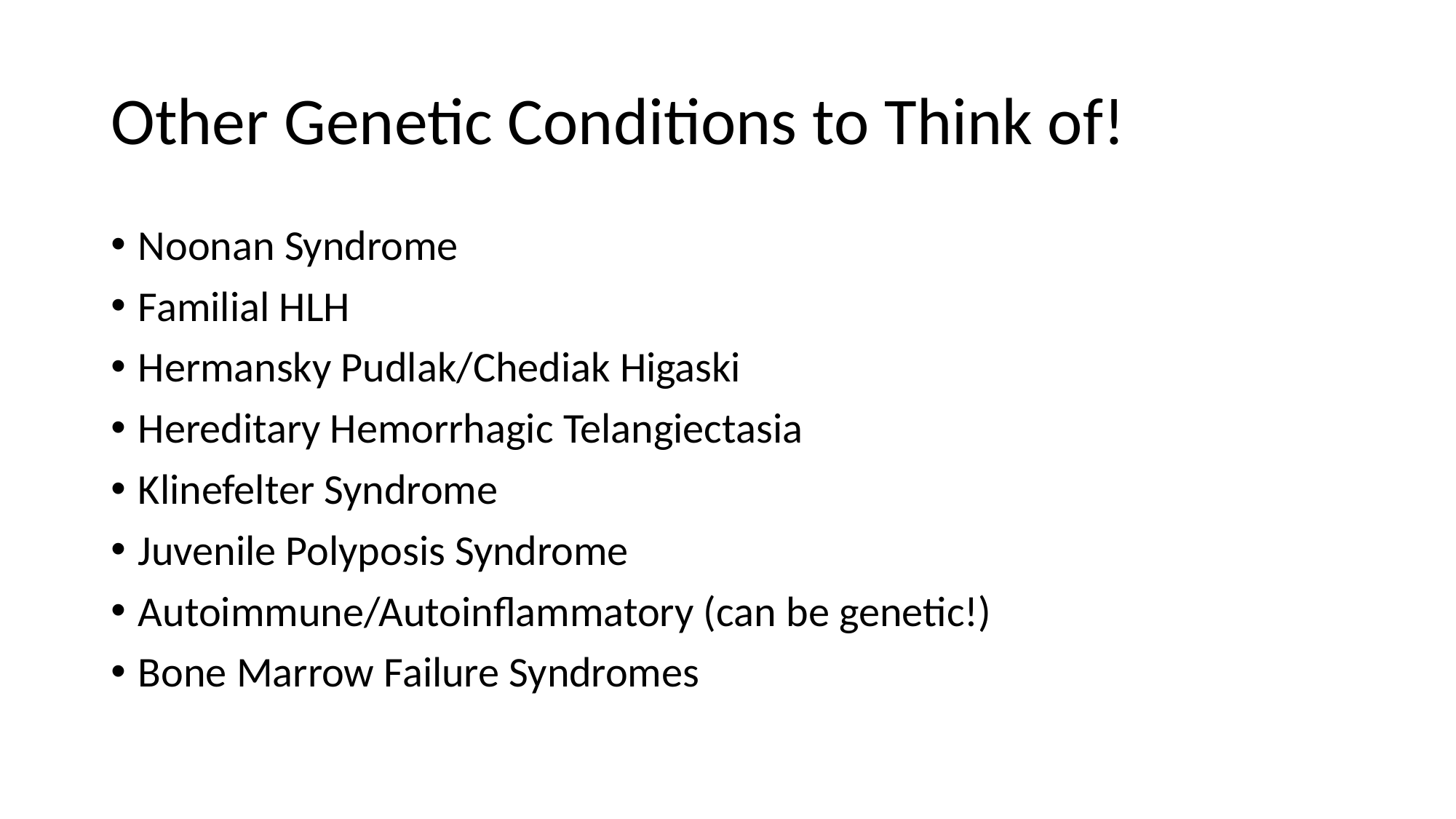

# Other Genetic Conditions to Think of!
Noonan Syndrome
Familial HLH
Hermansky Pudlak/Chediak Higaski
Hereditary Hemorrhagic Telangiectasia
Klinefelter Syndrome
Juvenile Polyposis Syndrome
Autoimmune/Autoinflammatory (can be genetic!)
Bone Marrow Failure Syndromes